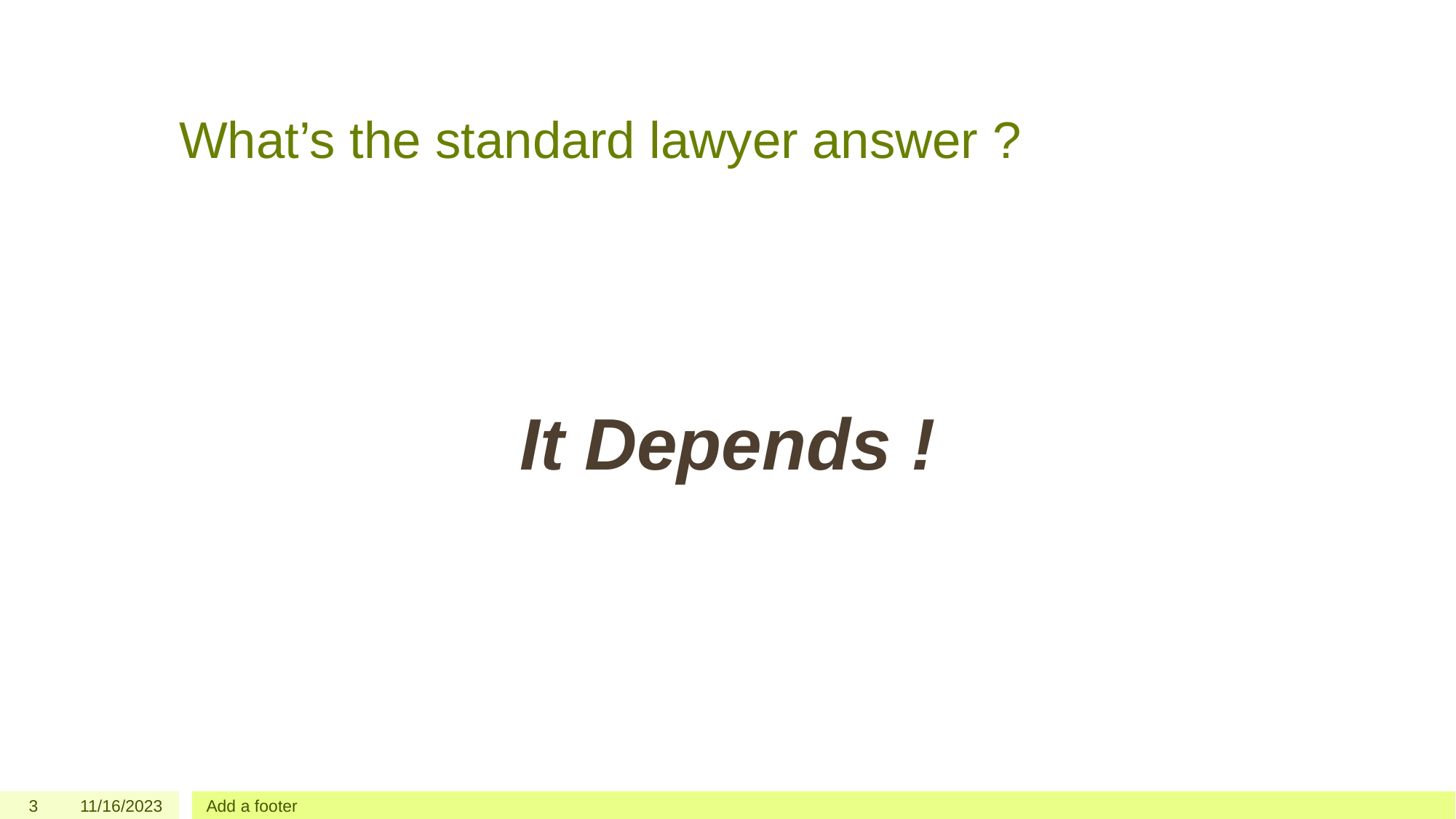

# What’s the standard lawyer answer ?

It Depends !
3
11/16/2023
Add a footer